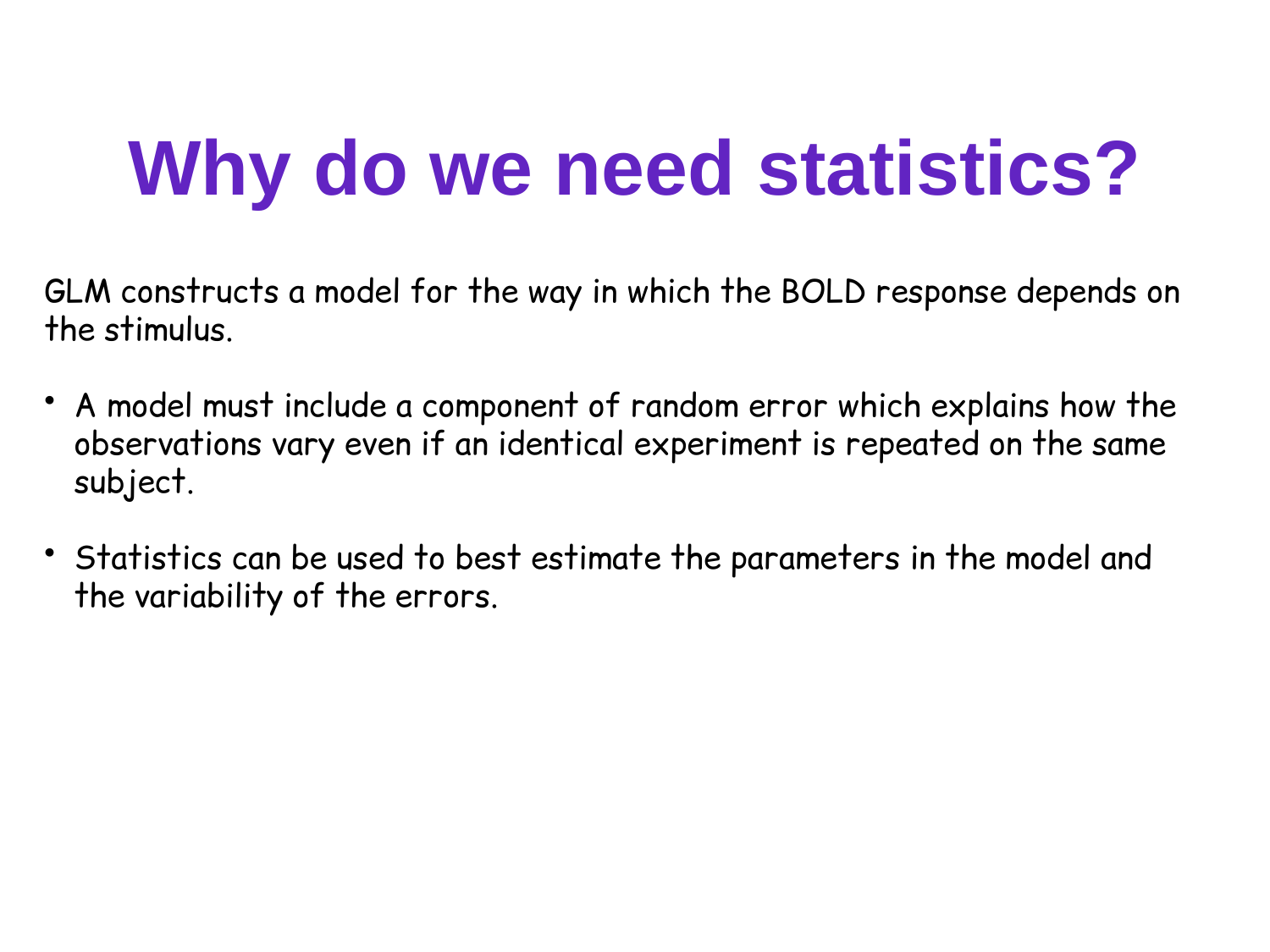

# Why do we need statistics?
GLM constructs a model for the way in which the BOLD response depends on the stimulus.

A model must include a component of random error which explains how the observations vary even if an identical experiment is repeated on the same subject.

Statistics can be used to best estimate the parameters in the model and the variability of the errors.